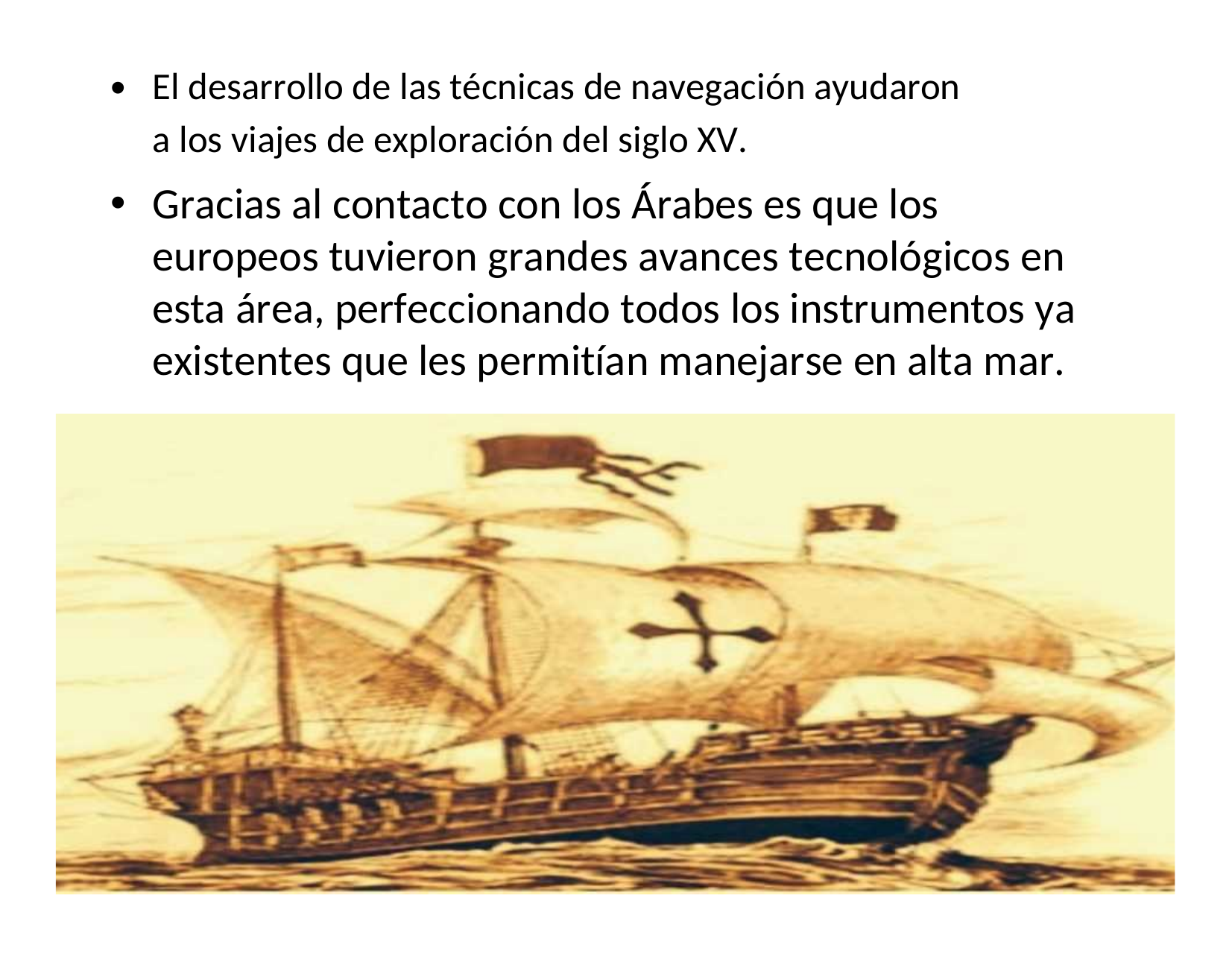

•
El desarrollo de las técnicas de navegación ayudaron
a los viajes de exploración del siglo XV.
Gracias al contacto con los Árabes es que los europeos tuvieron grandes avances tecnológicos en esta área, perfeccionando todos los instrumentos ya existentes que les permitían manejarse en alta mar.
•